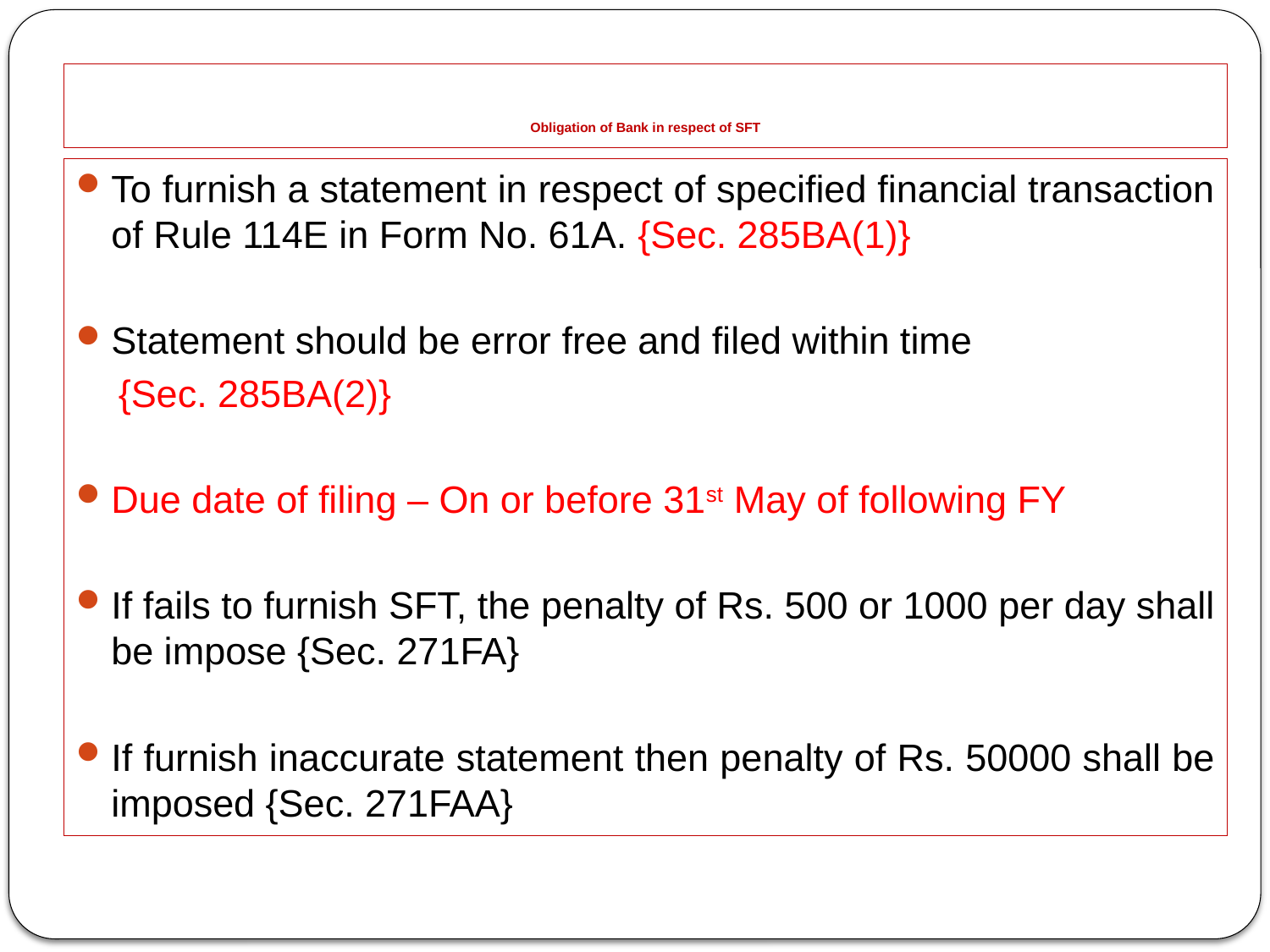

# Obligation of Bank in respect of SFT
To furnish a statement in respect of specified financial transaction of Rule 114E in Form No. 61A. {Sec. 285BA(1)}

Statement should be error free and filed within time
    {Sec. 285BA(2)}

Due date of filing – On or before 31st May of following FY

If fails to furnish SFT, the penalty of Rs. 500 or 1000 per day shall be impose {Sec. 271FA}

If furnish inaccurate statement then penalty of Rs. 50000 shall be imposed {Sec. 271FAA}